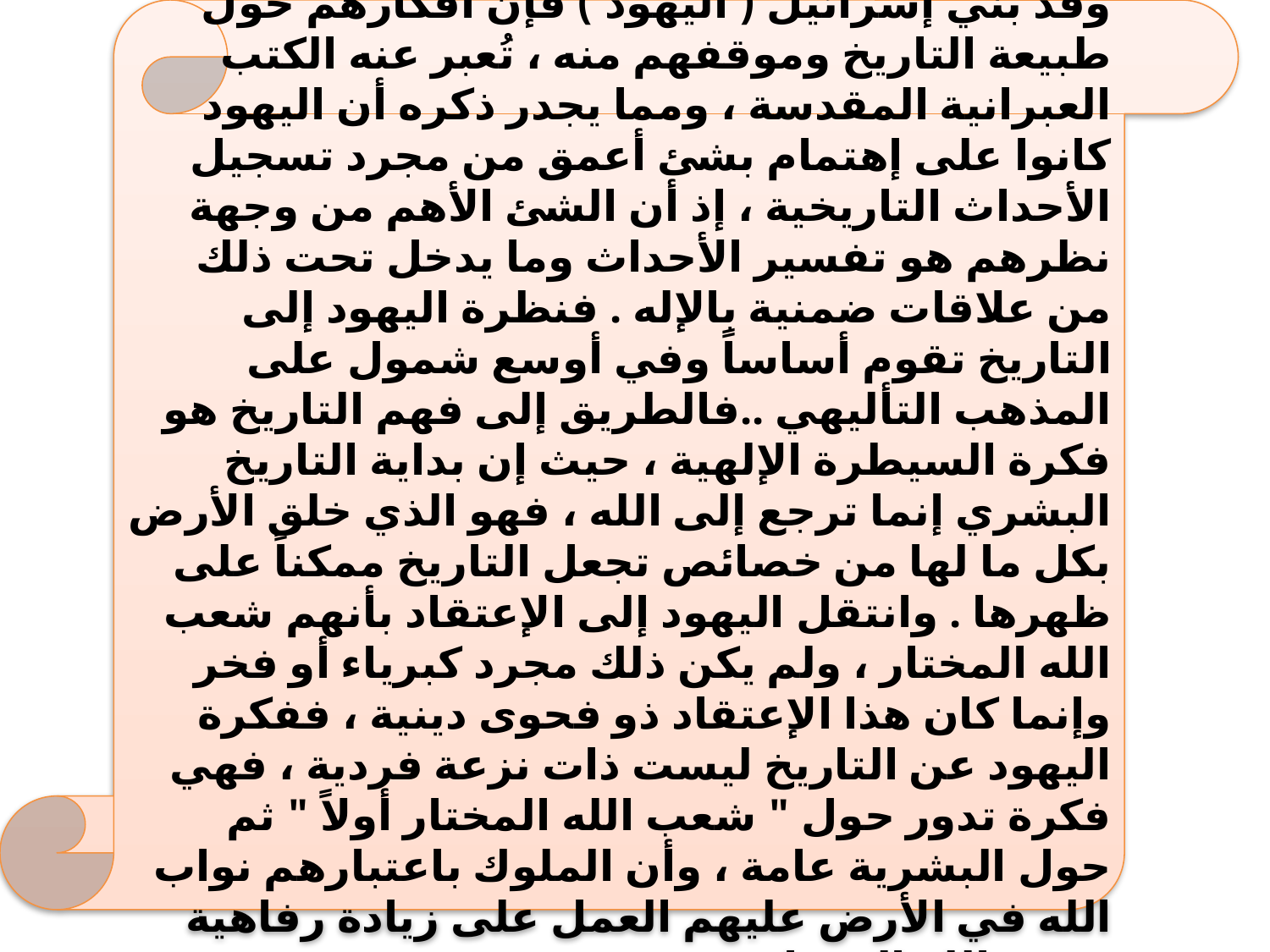

وقد بني إسرائيل ( اليهود ) فإن أفكارهم حول طبيعة التاريخ وموقفهم منه ، تُعبر عنه الكتب العبرانية المقدسة ، ومما يجدر ذكره أن اليهود كانوا على إهتمام بشئ أعمق من مجرد تسجيل الأحداث التاريخية ، إذ أن الشئ الأهم من وجهة نظرهم هو تفسير الأحداث وما يدخل تحت ذلك من علاقات ضمنية بالإله . فنظرة اليهود إلى التاريخ تقوم أساساً وفي أوسع شمول على المذهب التأليهي ..فالطريق إلى فهم التاريخ هو فكرة السيطرة الإلهية ، حيث إن بداية التاريخ البشري إنما ترجع إلى الله ، فهو الذي خلق الأرض بكل ما لها من خصائص تجعل التاريخ ممكناً على ظهرها . وانتقل اليهود إلى الإعتقاد بأنهم شعب الله المختار ، ولم يكن ذلك مجرد كبرياء أو فخر وإنما كان هذا الإعتقاد ذو فحوى دينية ، ففكرة اليهود عن التاريخ ليست ذات نزعة فردية ، فهي فكرة تدور حول " شعب الله المختار أولاً " ثم حول البشرية عامة ، وأن الملوك باعتبارهم نواب الله في الأرض عليهم العمل على زيادة رفاهية شعب الله المختار